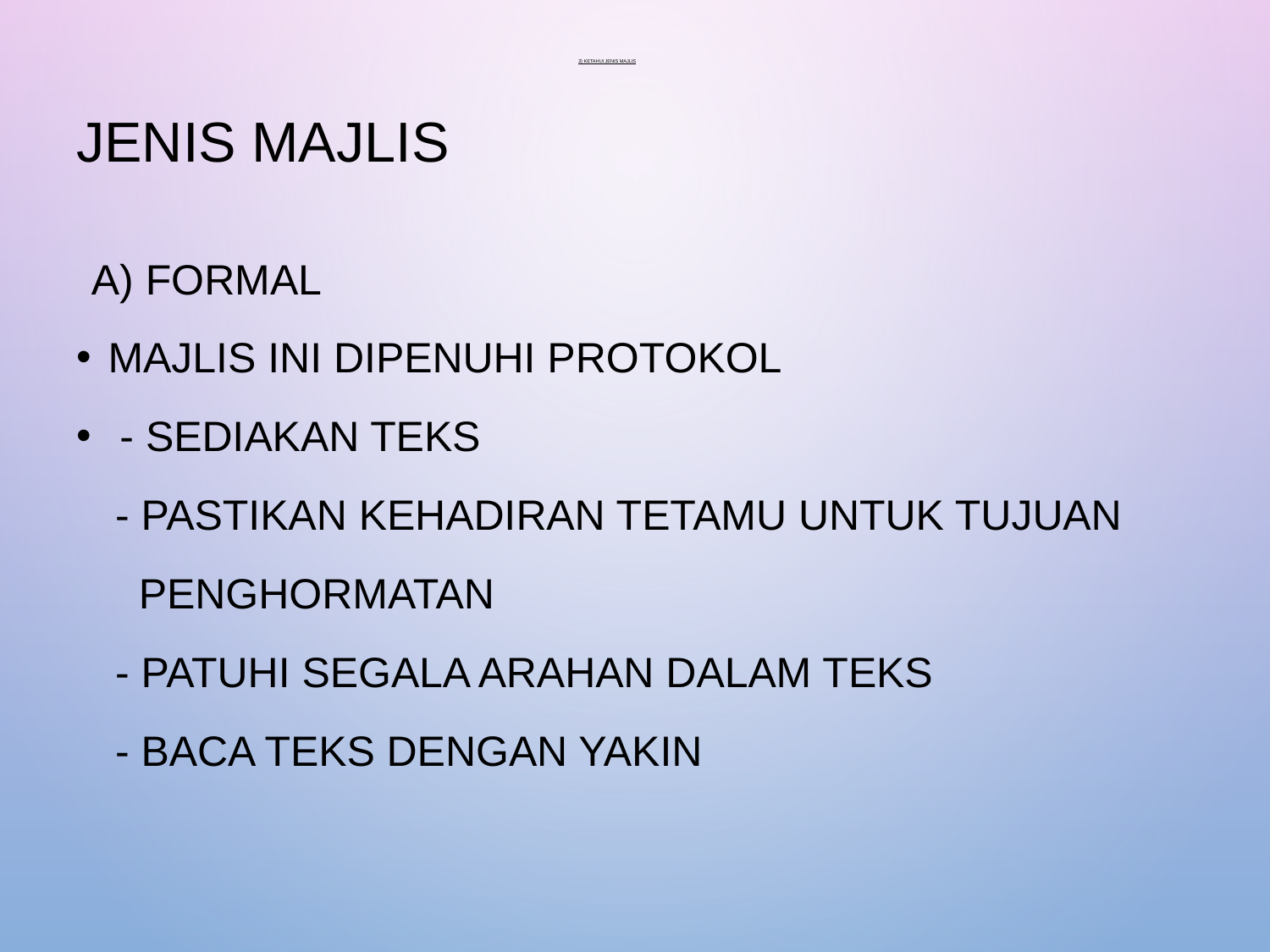

# 2) Ketahui jenis majlis
Jenis Majlis

A) Formal
Majlis ini dipenuhi protokol
 - Sediakan teks
  - Pastikan kehadiran tetamu untuk tujuan
    penghormatan
  - Patuhi segala arahan dalam teks
  - Baca teks dengan yakin